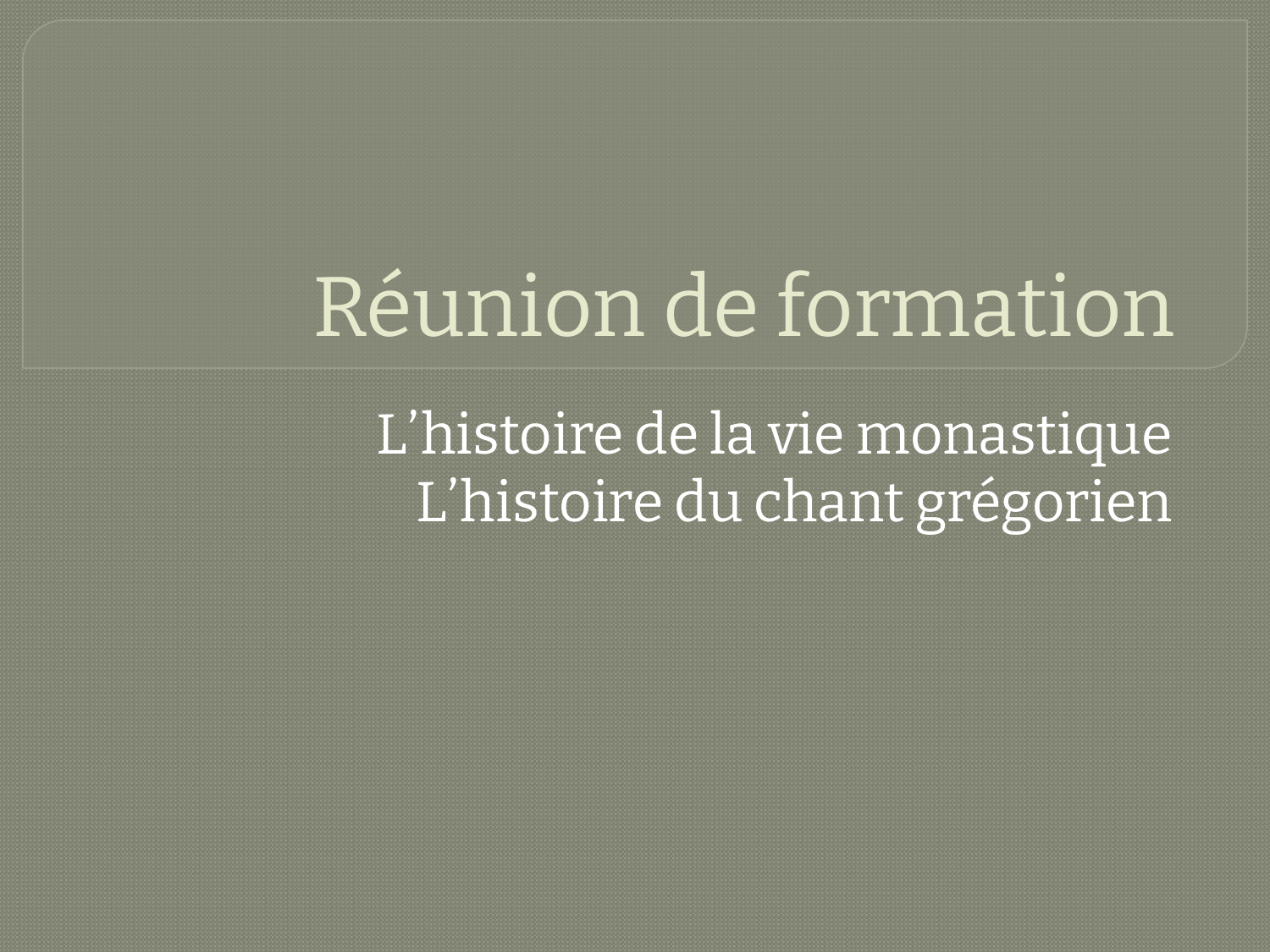

# Réunion de formation
L’histoire de la vie monastique
L’histoire du chant grégorien